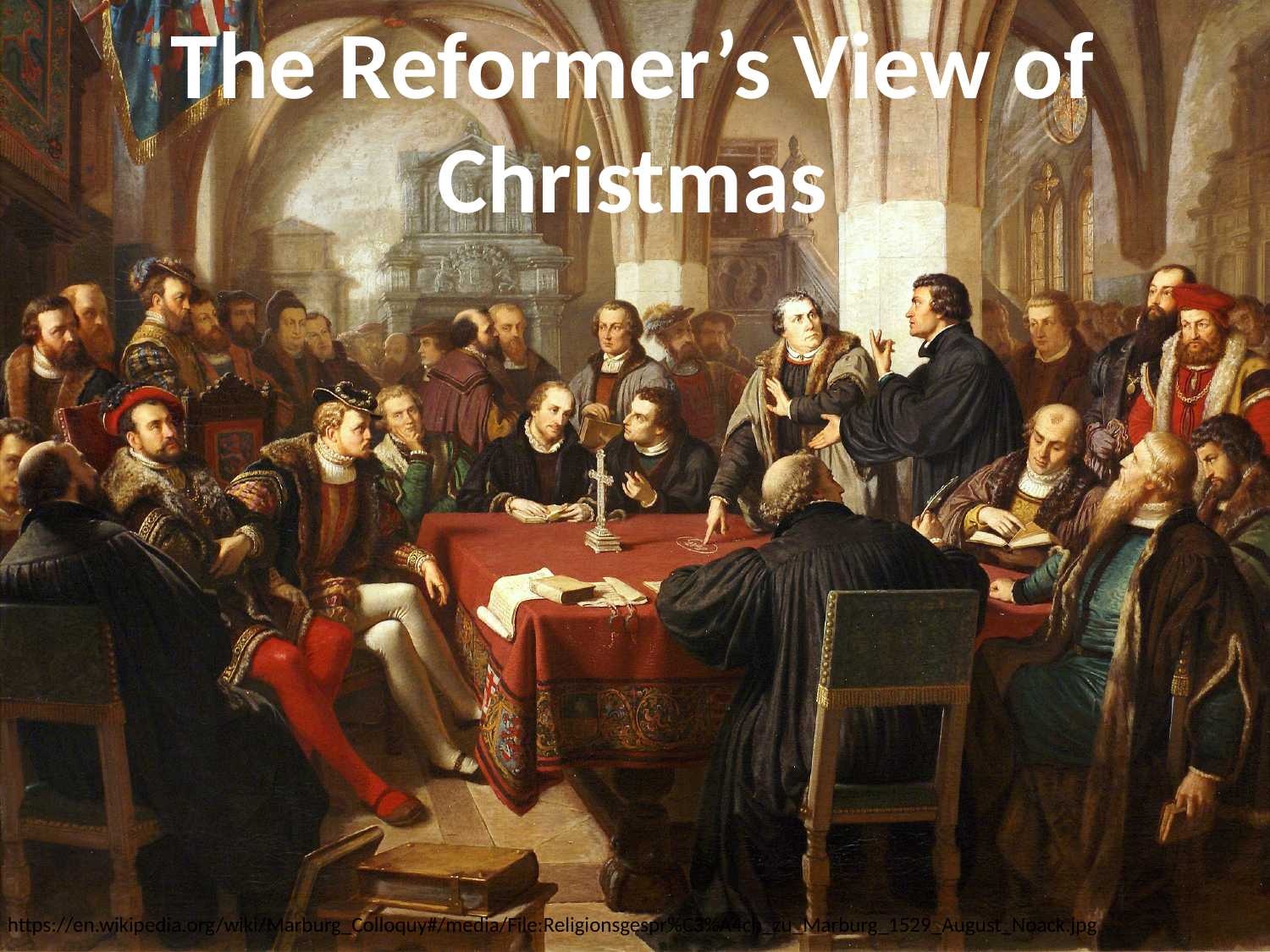

# The Reformer’s View of Christmas
https://en.wikipedia.org/wiki/Marburg_Colloquy#/media/File:Religionsgespr%C3%A4ch_zu_Marburg_1529_August_Noack.jpg